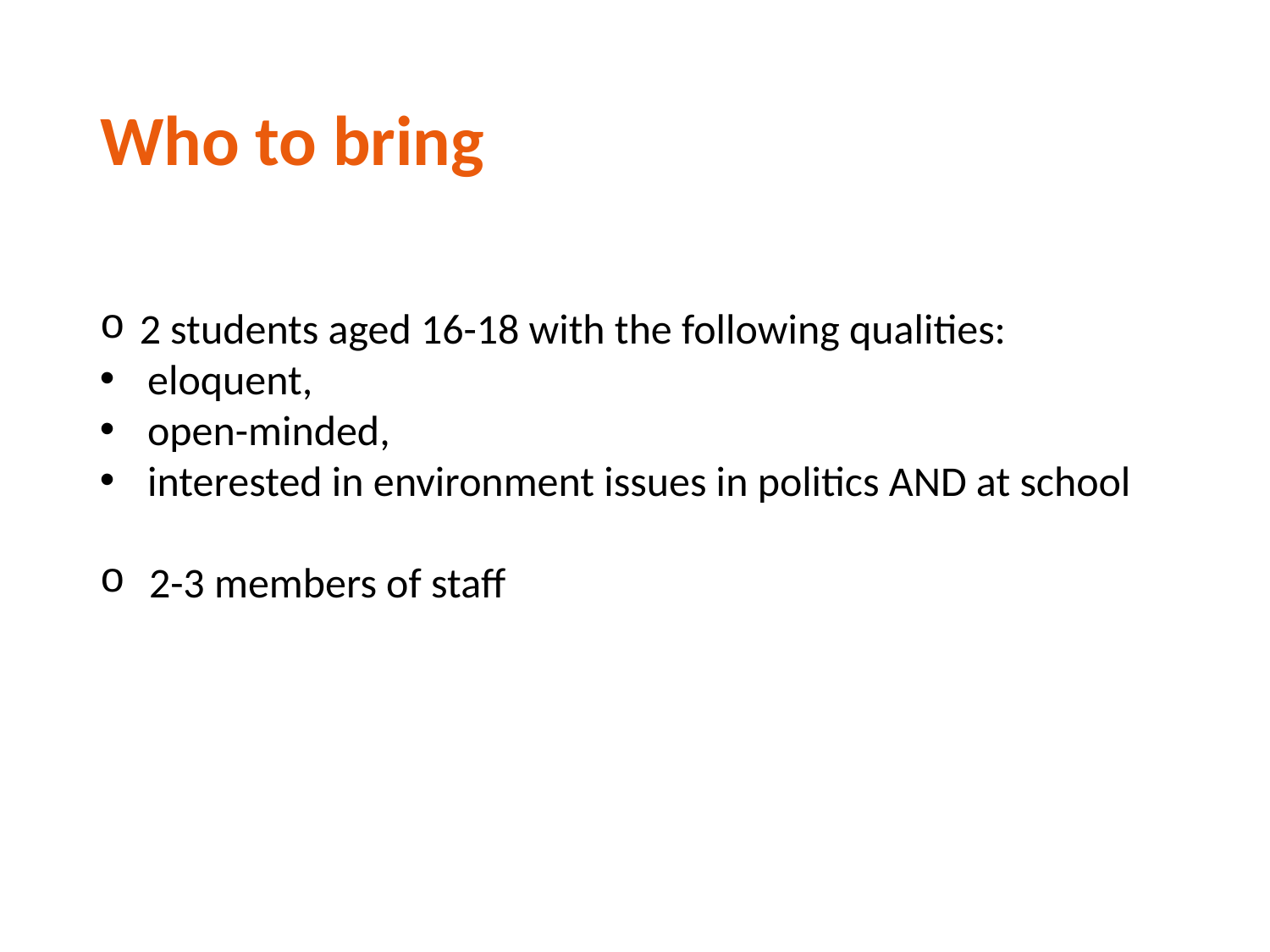

# Who to bring
2 students aged 16-18 with the following qualities:
eloquent,
open-minded,
interested in environment issues in politics AND at school

 2-3 members of staff